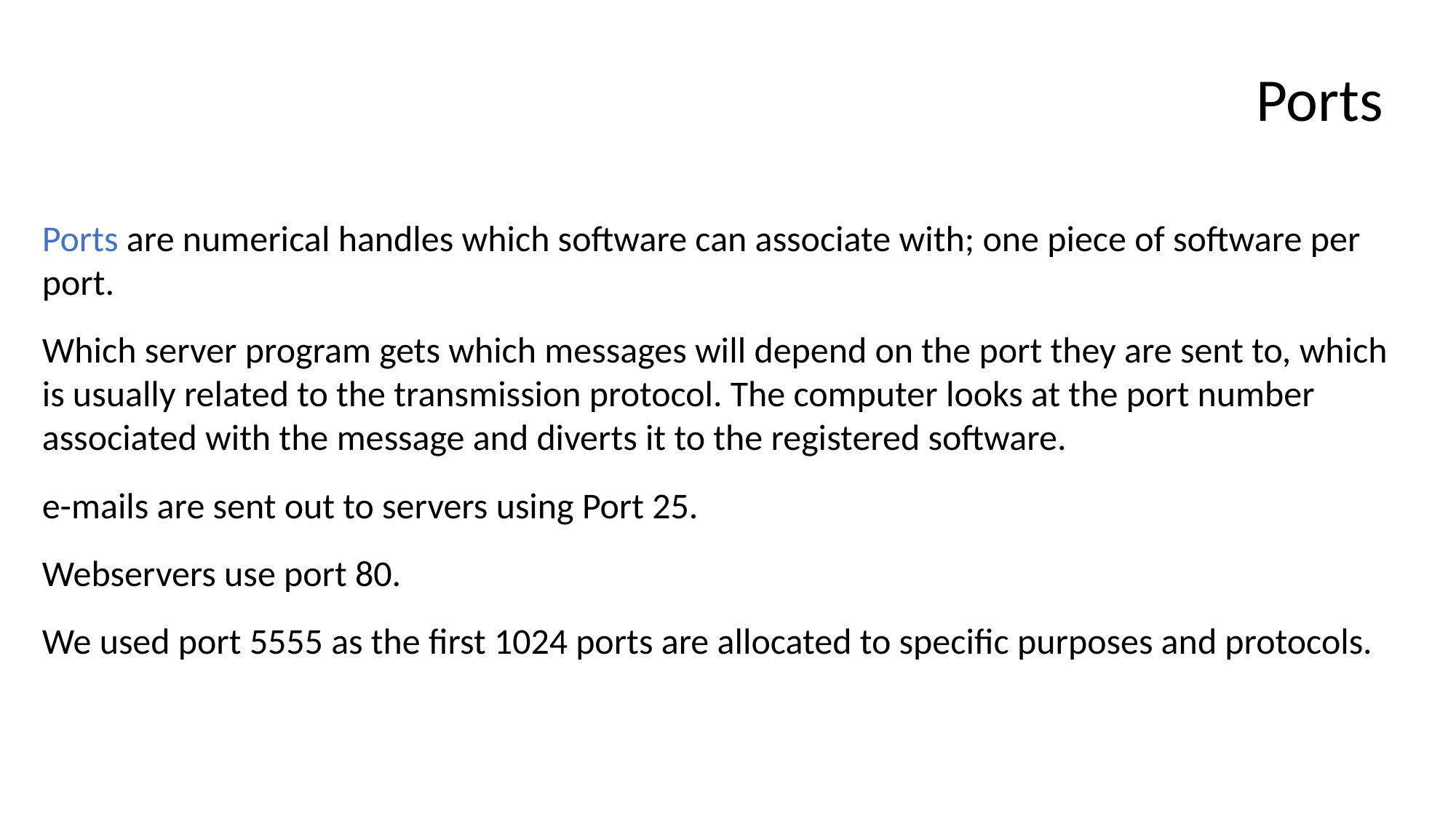

# Ports
Ports are numerical handles which software can associate with; one piece of software per port.
Which server program gets which messages will depend on the port they are sent to, which is usually related to the transmission protocol. The computer looks at the port number associated with the message and diverts it to the registered software.
e-mails are sent out to servers using Port 25.
Webservers use port 80.
We used port 5555 as the first 1024 ports are allocated to specific purposes and protocols.